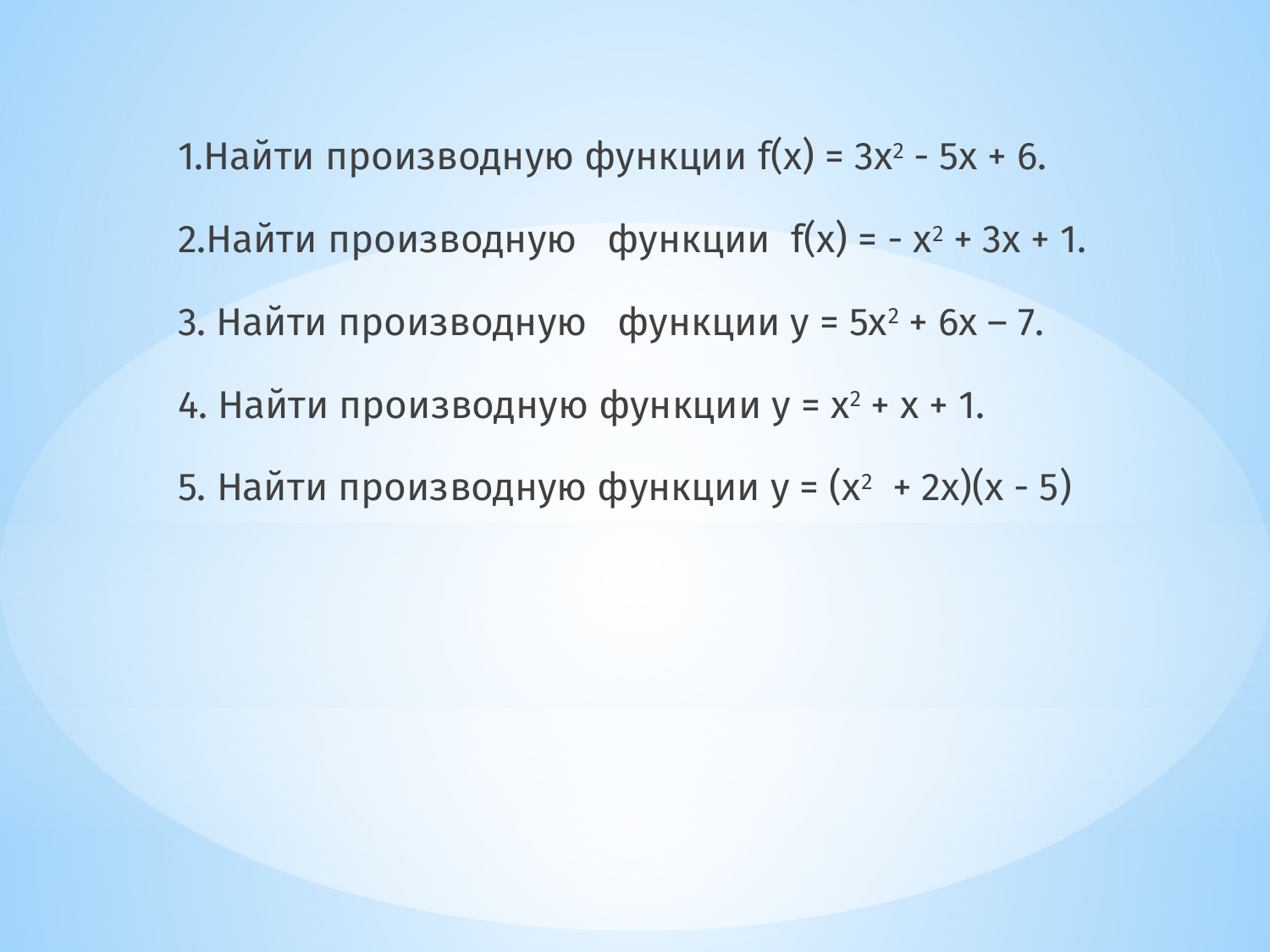

1.Найти производную функции f(x) = 3х2 - 5х + 6.
2.Найти производную   функции  f(x) = - х2 + 3х + 1.
3. Найти производную   функции у = 5х2 + 6х – 7.
4. Найти производную функции у = х2 + х + 1.
5. Найти производную функции у = (х2  + 2х)(х - 5)

#